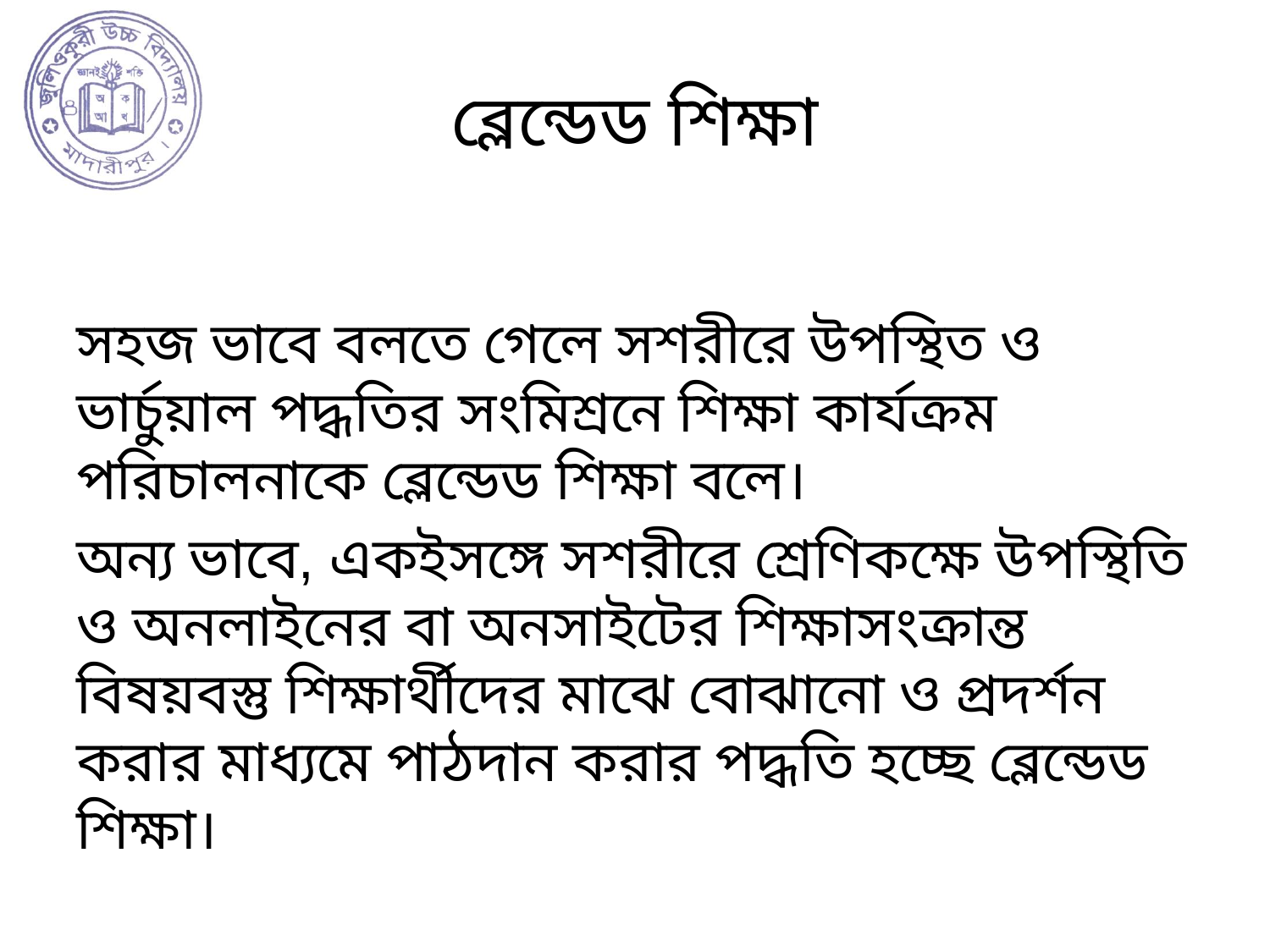

# ব্লেন্ডেড শিক্ষা

সহজ ভাবে বলতে গেলে সশরীরে উপস্থিত ও ভার্চুয়াল পদ্ধতির সংমিশ্রনে শিক্ষা কার্যক্রম পরিচালনাকে ব্লেন্ডেড শিক্ষা বলে।
অন্য ভাবে, একইসঙ্গে সশরীরে শ্রেণিকক্ষে উপস্থিতি ও অনলাইনের বা অনসাইটের শিক্ষাসংক্রান্ত বিষয়বস্তু শিক্ষার্থীদের মাঝে বোঝানো ও প্রদর্শন করার মাধ্যমে পাঠদান করার পদ্ধতি হচ্ছে ব্লেন্ডেড শিক্ষা।